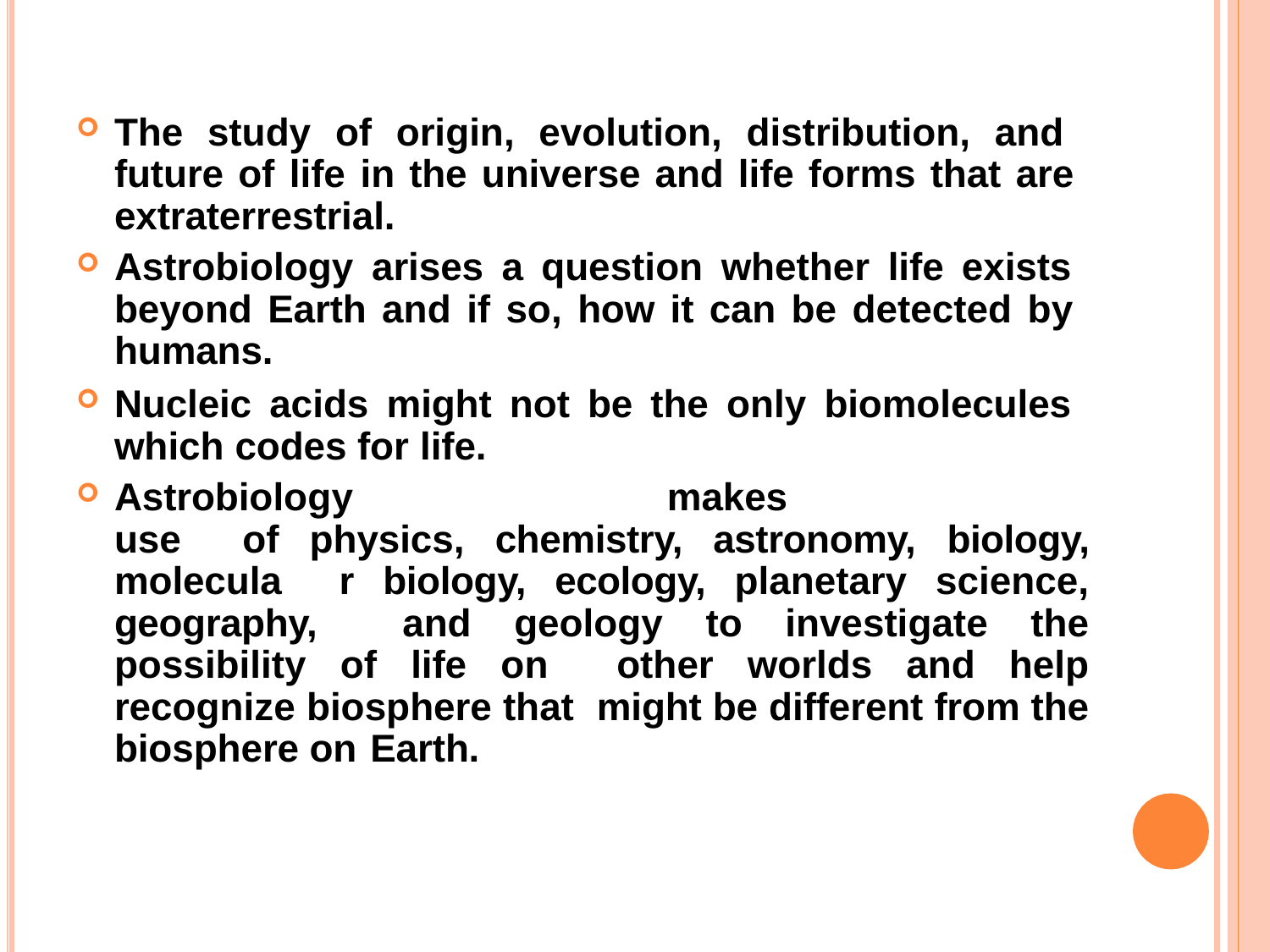

The study of origin, evolution, distribution, and  future of life in the universe and life forms that are  extraterrestrial.
Astrobiology arises a question whether life exists  beyond Earth and if so, how it can be detected by  humans.
Nucleic acids might not be the only biomolecules  which codes for life.
Astrobiology	makes	use  of physics, chemistry, astronomy, biology, molecula  r biology, ecology, planetary science, geography,  and geology to investigate the possibility of life on  other worlds and help recognize biosphere that  might be different from the biosphere on Earth.